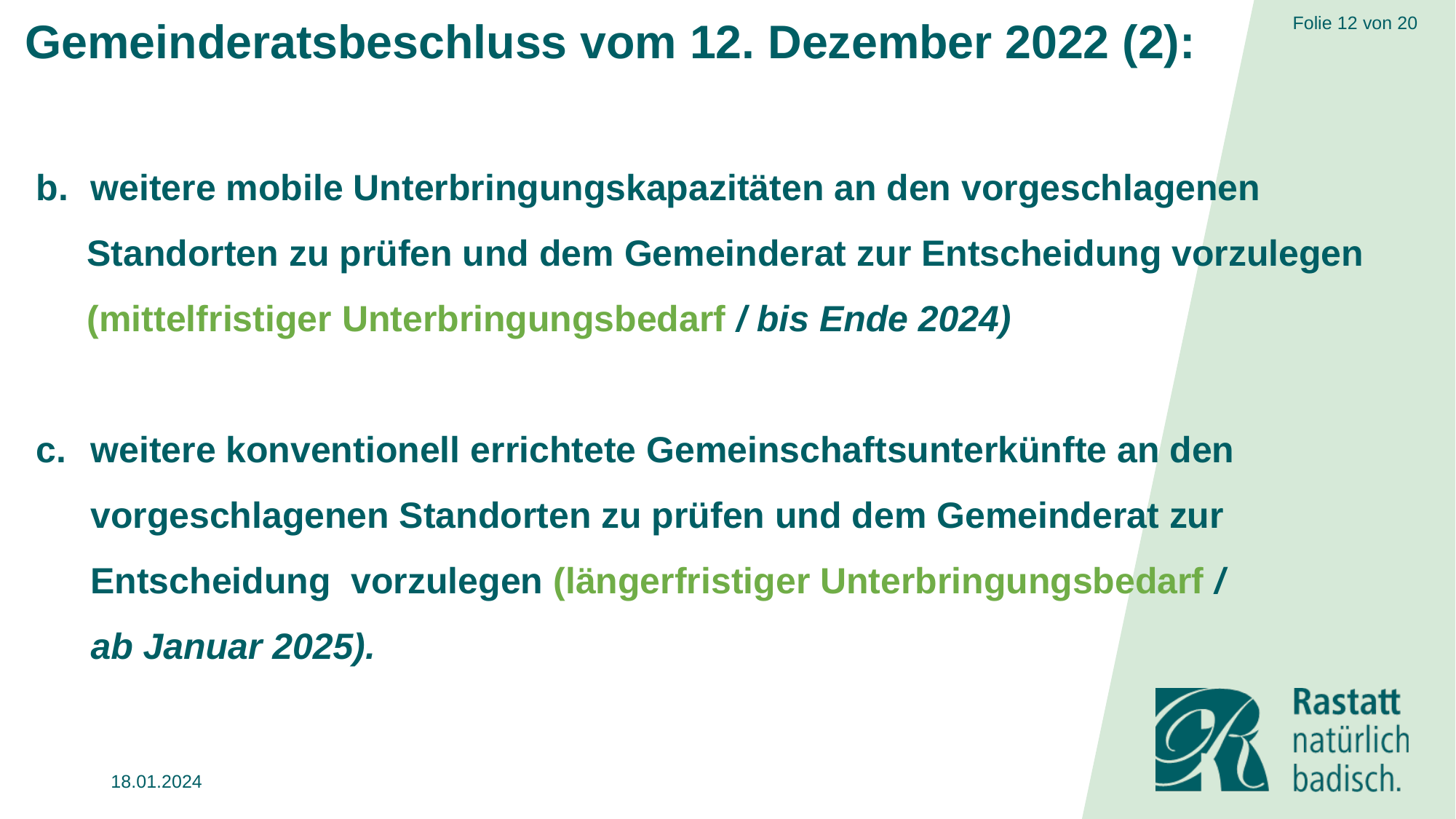

# Gemeinderatsbeschluss vom 12. Dezember 2022 (2):
weitere mobile Unterbringungskapazitäten an den vorgeschlagenen
     Standorten zu prüfen und dem Gemeinderat zur Entscheidung vorzulegen
     (mittelfristiger Unterbringungsbedarf / bis Ende 2024)

weitere konventionell errichtete Gemeinschaftsunterkünfte an den  vorgeschlagenen Standorten zu prüfen und dem Gemeinderat zur Entscheidung  vorzulegen (längerfristiger Unterbringungsbedarf /
ab Januar 2025).

18.01.2024